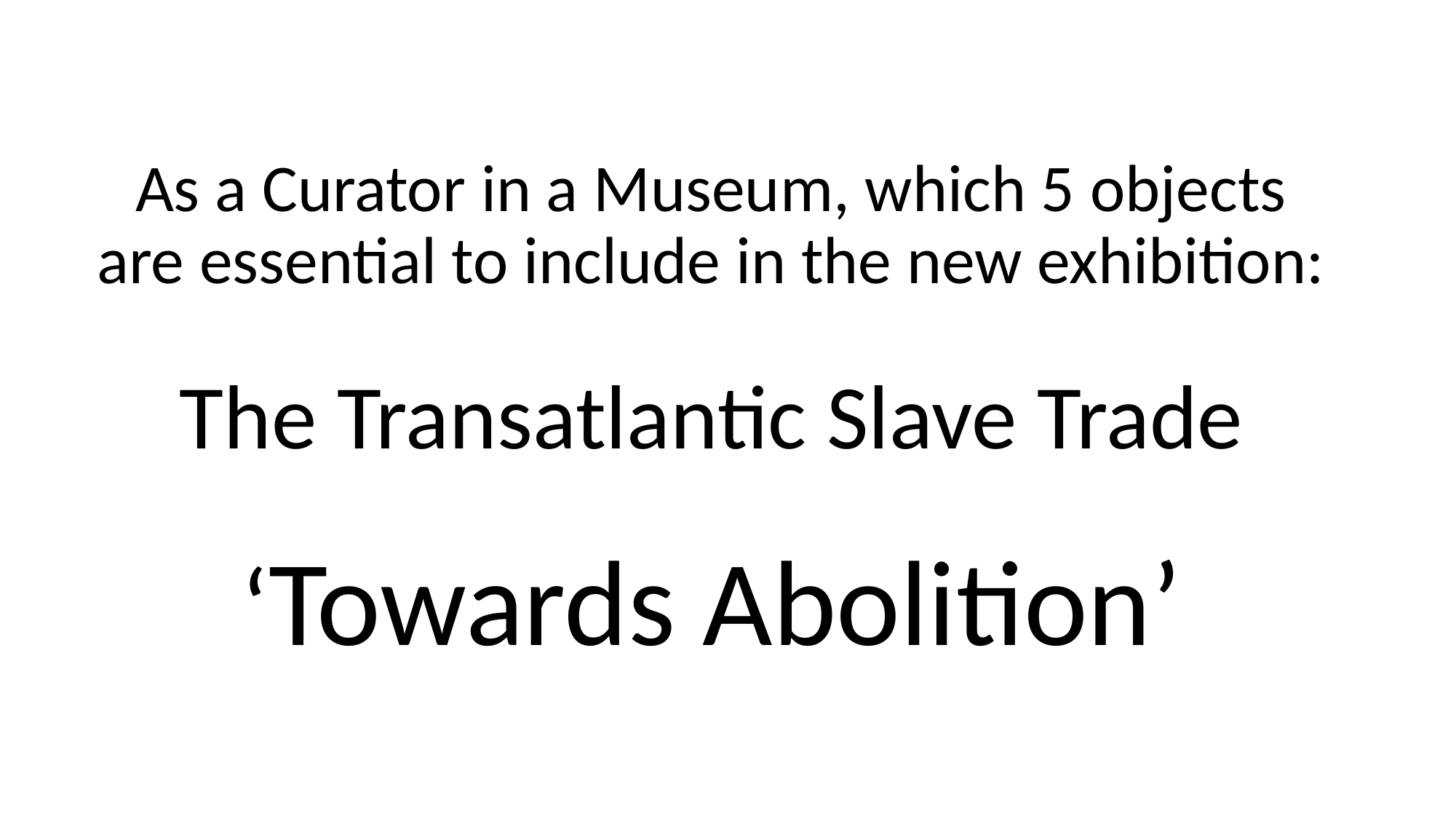

# As a Curator in a Museum, which 5 objects are essential to include in the new exhibition: The Transatlantic Slave Trade ‘Towards Abolition’